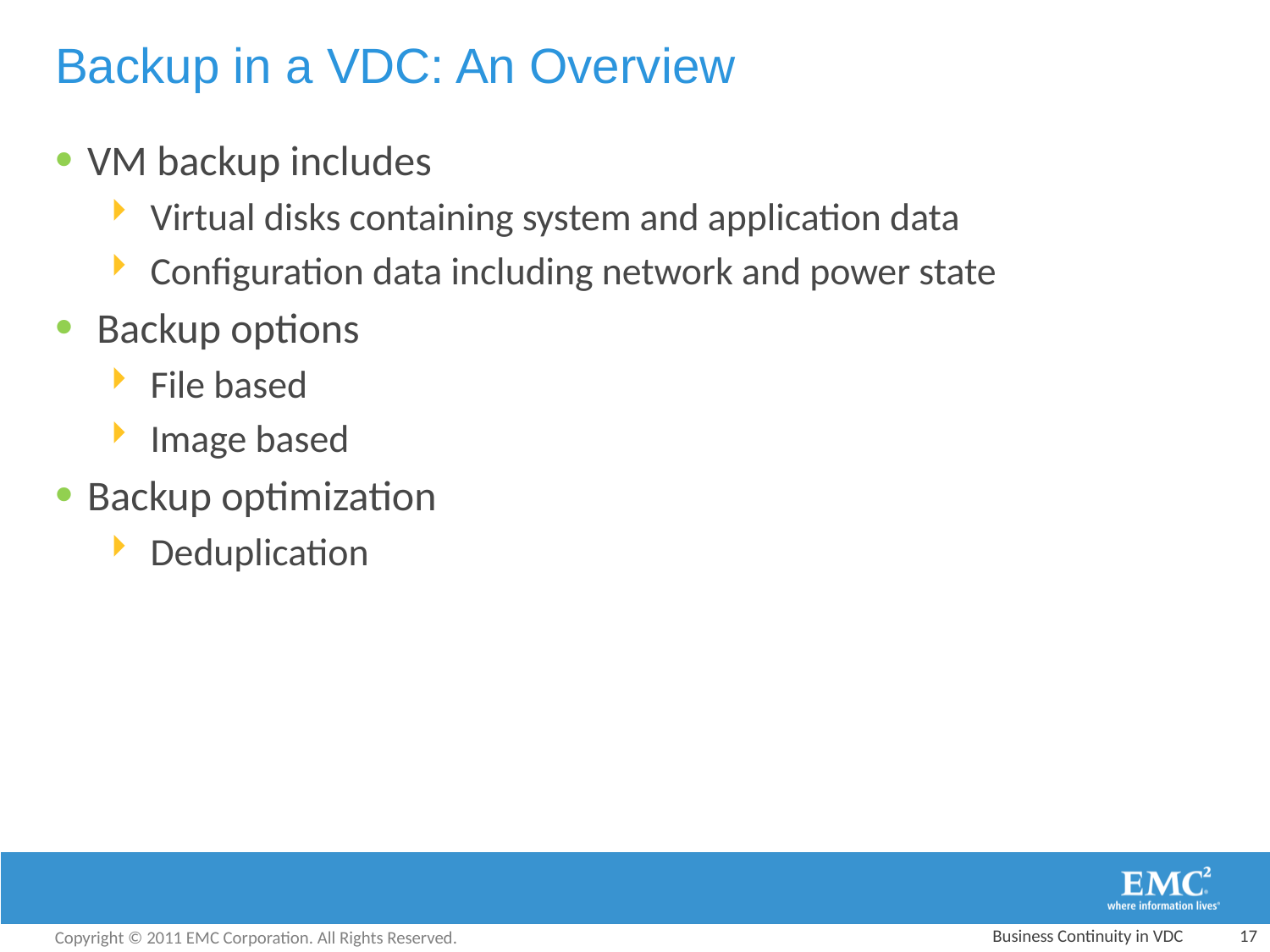

Backup in a VDC: An Overview
VM backup includes
Virtual disks containing system and application data
Configuration data including network and power state
 Backup options
File based
Image based
Backup optimization
Deduplication
Business Continuity in VDC
17